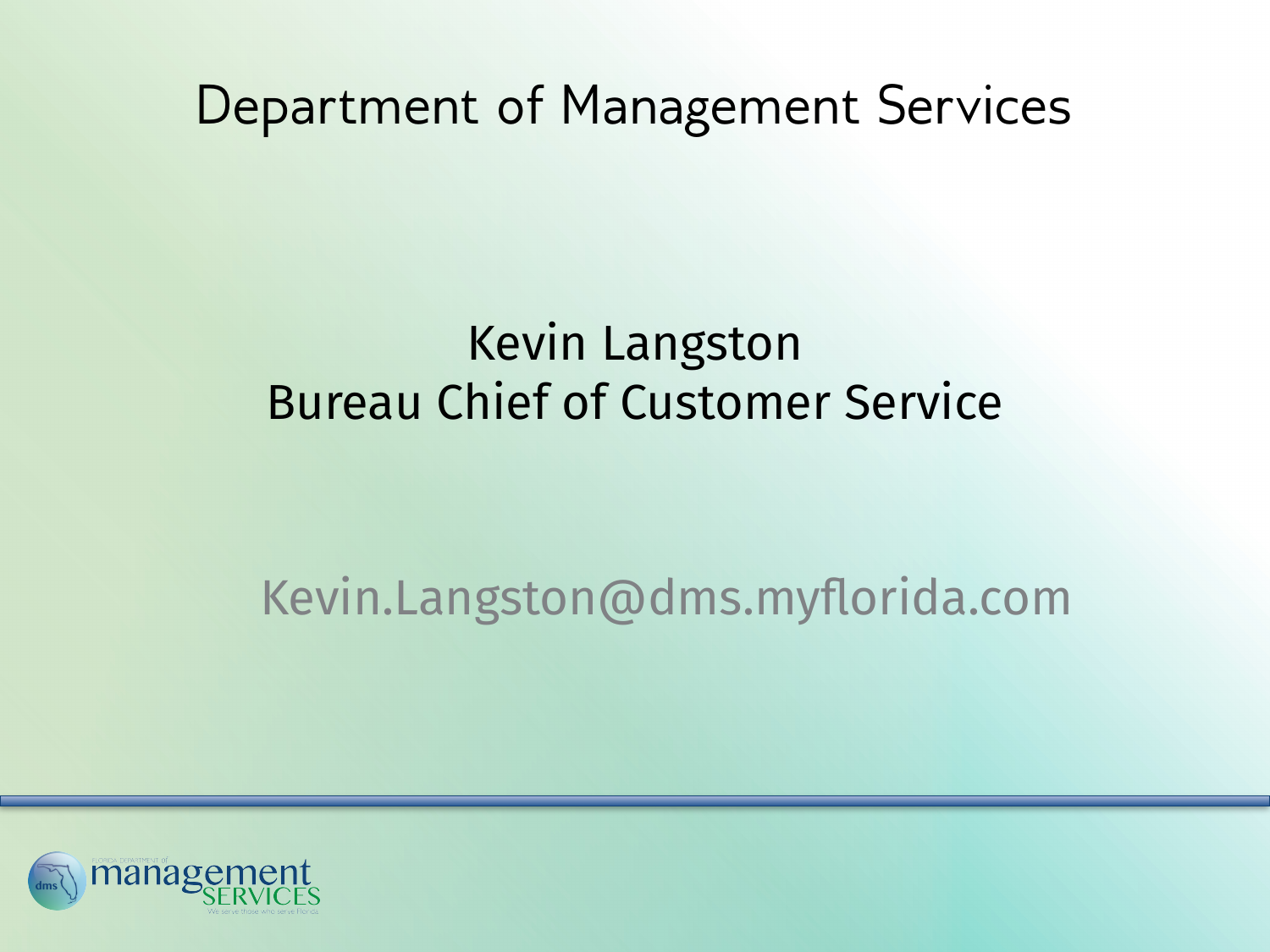

# Department of Management Services
Kevin Langston
Bureau Chief of Customer Service
Kevin.Langston@dms.myflorida.com